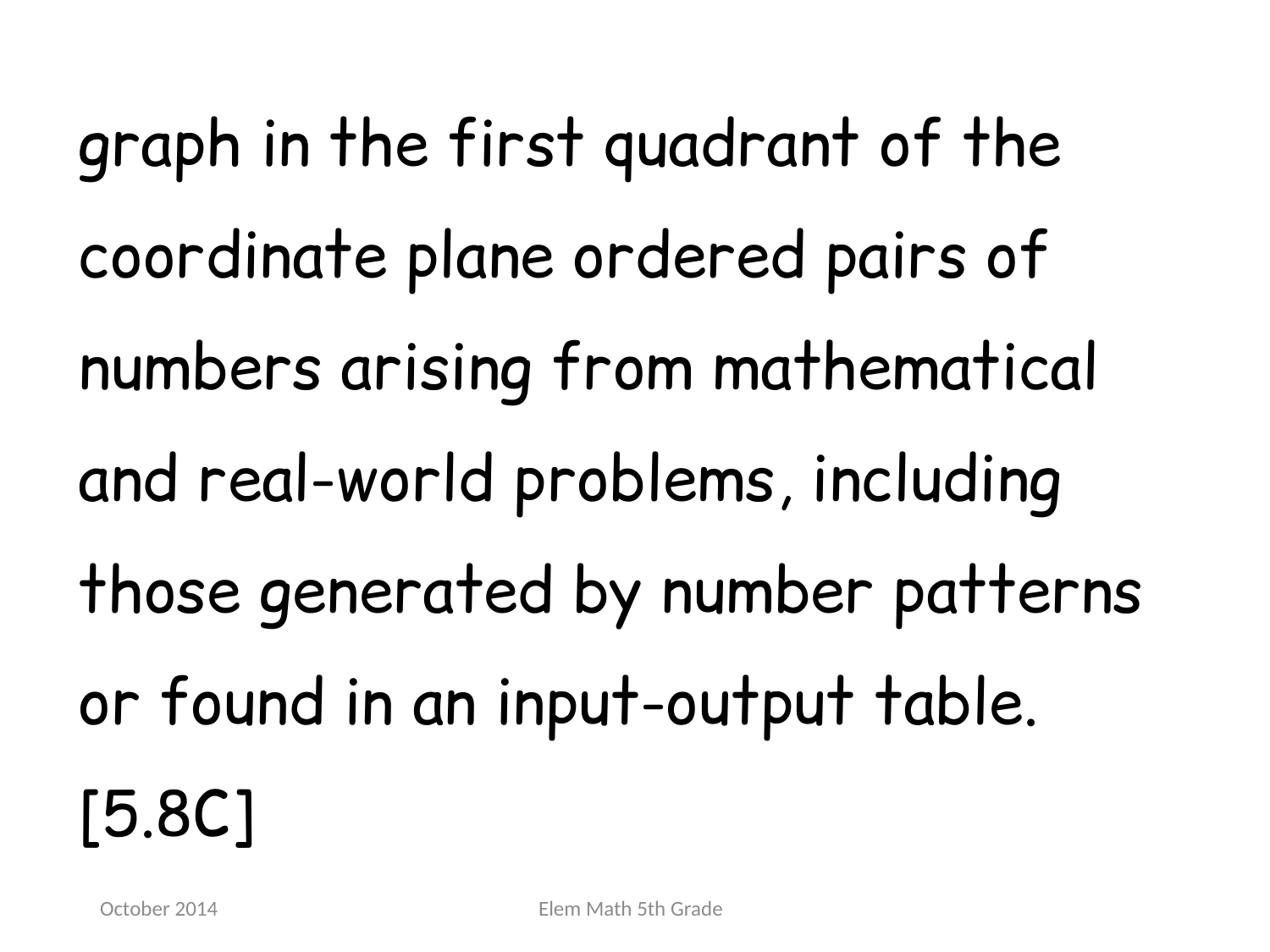

graph in the first quadrant of the coordinate plane ordered pairs of numbers arising from mathematical and real-world problems, including those generated by number patterns or found in an input-output table. [5.8C]
October 2014
Elem Math 5th Grade